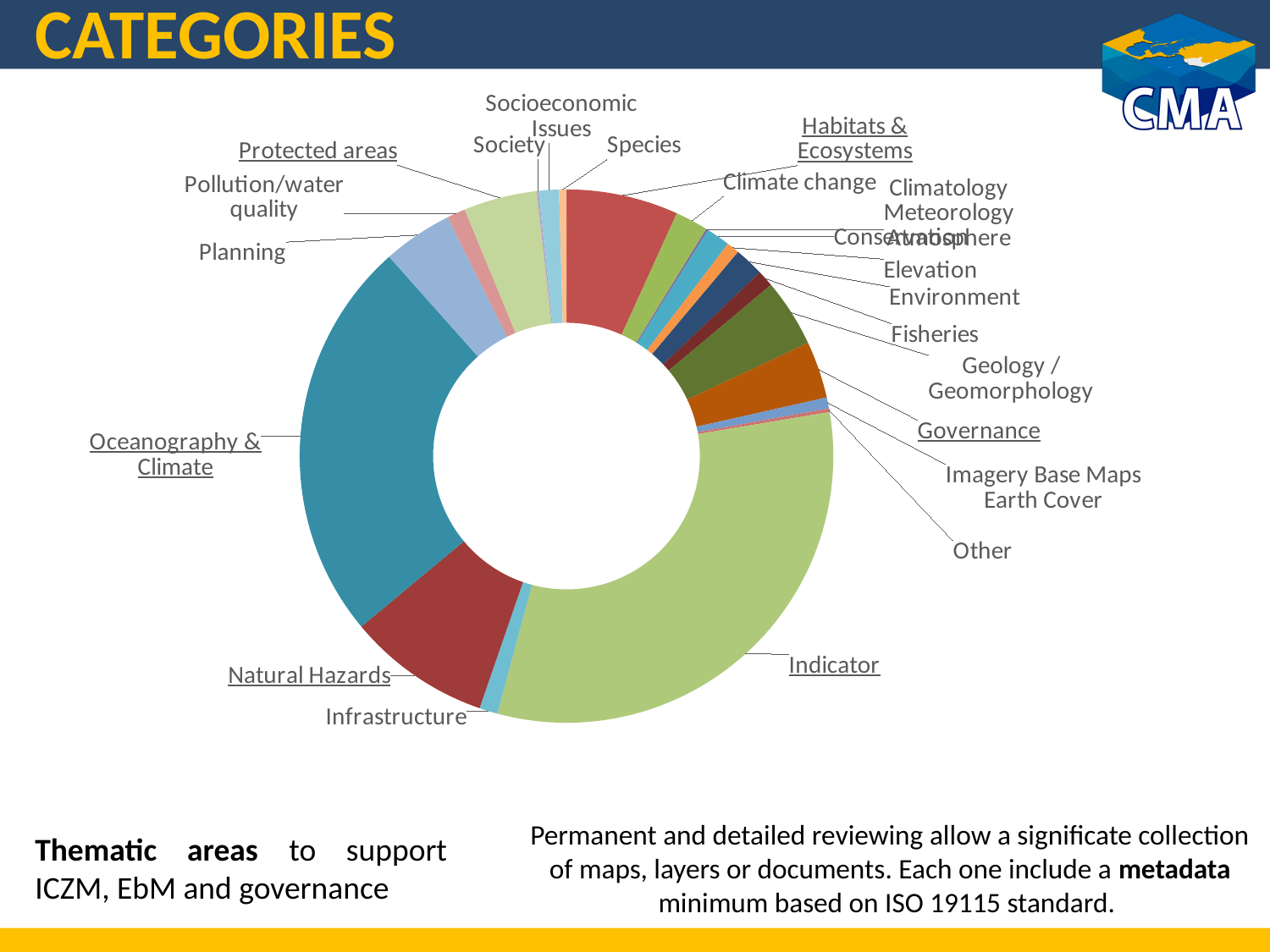

categories

### Chart:

| Category | July 2019 |
|---|---|
| Biodiversity and ecosystems | None |
| Habitats & Ecosystems | 61.0 |
| Climate change | 18.0 |
| Climatology Meteorology Atmosphere | 1.0 |
| Conservation | 13.0 |
| Elevation | 7.0 |
| Environment | 16.0 |
| Fisheries | 9.0 |
| Geology / Geomorphology | 37.0 |
| Geoscientific information | None |
| Regional Governance Frame | None |
| Governance | 31.0 |
| Imagery Base Maps Earth Cover | 6.0 |
| Other | 2.0 |
| Indicator | 286.0 |
| Transportation | None |
| Infrastructure | 10.0 |
| Integrated Coastal Zone Management | None |
| Hazards | None |
| Natural Hazards | 78.0 |
| Oceans | None |
| Physical environment | None |
| Oceanography & Climate | 220.0 |
| Planning cadastre | None |
| Planning | 38.0 |
| Pollution/water quality | 10.0 |
| Protected areas | 40.0 |
| Society | 1.0 |
| Socioeconomic Issues | 11.0 |
| Species | 4.0 |
#
Permanent and detailed reviewing allow a significate collection of maps, layers or documents. Each one include a metadata minimum based on ISO 19115 standard.
Thematic areas to support ICZM, EbM and governance